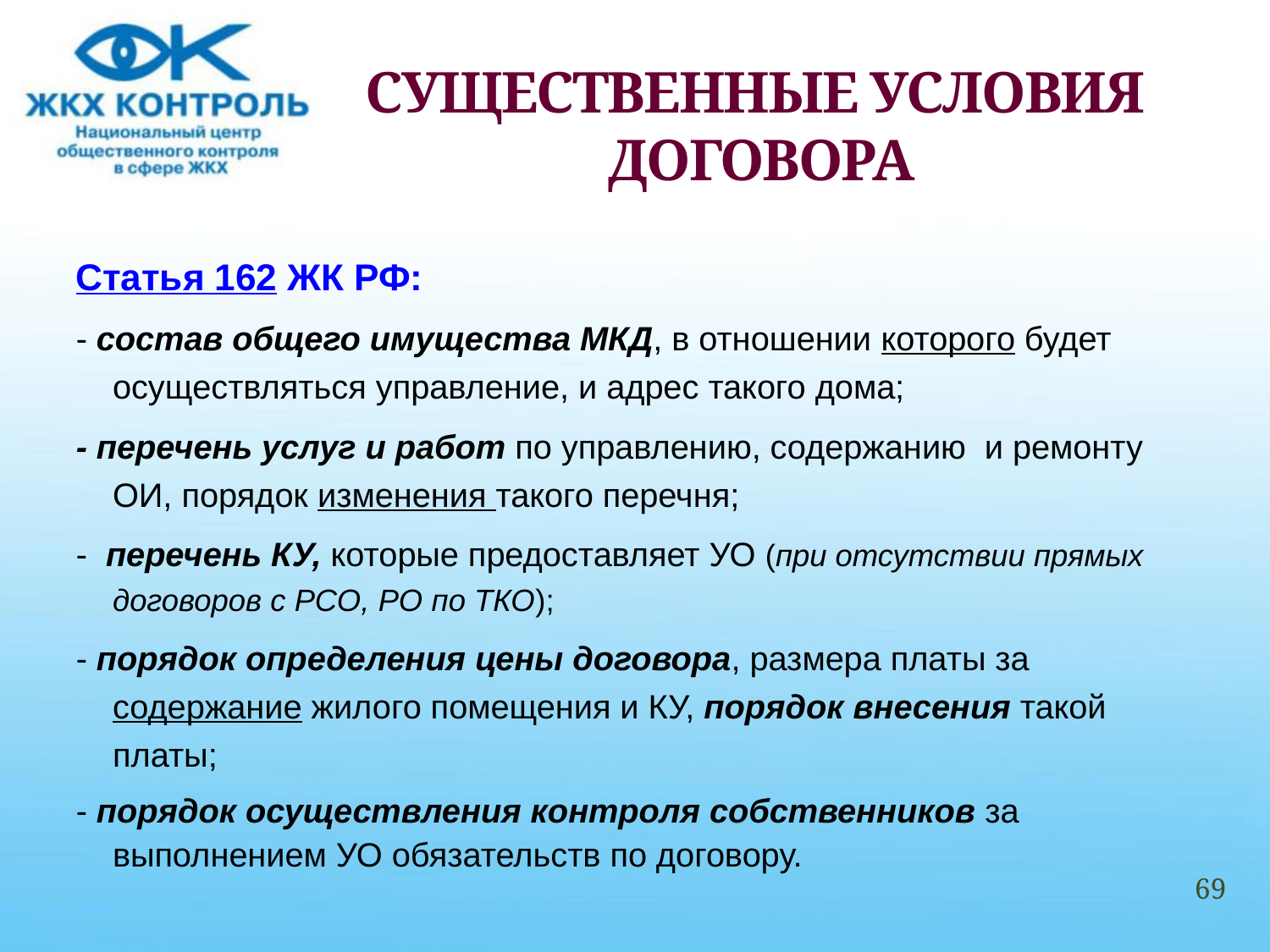

# СУЩЕСТВЕННЫЕ УСЛОВИЯ ДОГОВОРА
Статья 162 ЖК РФ:
- состав общего имущества МКД, в отношении которого будет осуществляться управление, и адрес такого дома;
- перечень услуг и работ по управлению, содержанию  и ремонту ОИ, порядок изменения такого перечня;
-  перечень КУ, которые предоставляет УО (при отсутствии прямых договоров с РСО, РО по ТКО);
- порядок определения цены договора, размера платы за содержание жилого помещения и КУ, порядок внесения такой платы;
- порядок осуществления контроля собственников за выполнением УО обязательств по договору.

69